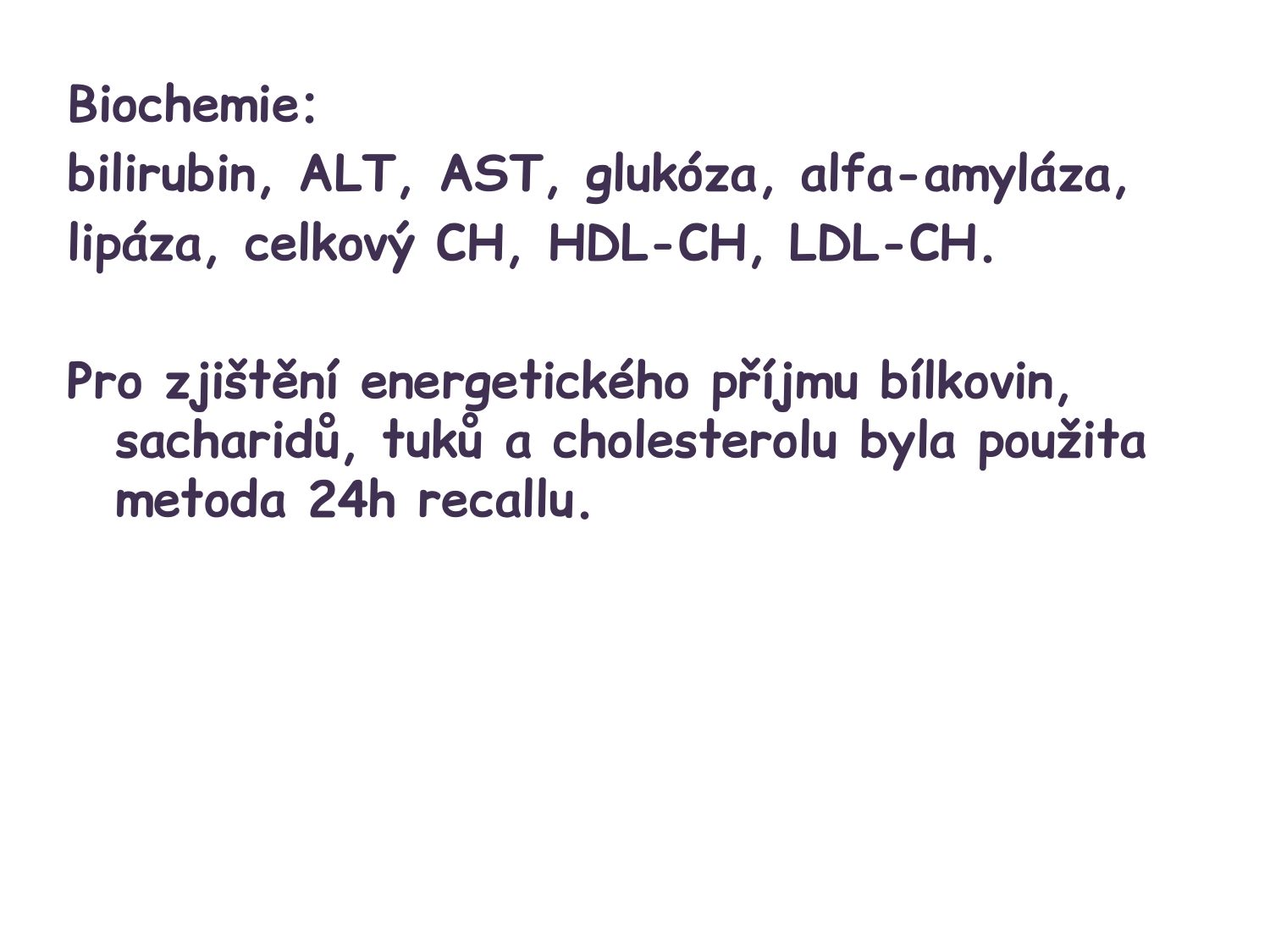

#
Biochemie:
bilirubin, ALT, AST, glukóza, alfa-amyláza,
lipáza, celkový CH, HDL-CH, LDL-CH.

Pro zjištění energetického příjmu bílkovin, sacharidů, tuků a cholesterolu byla použita metoda 24h recallu.